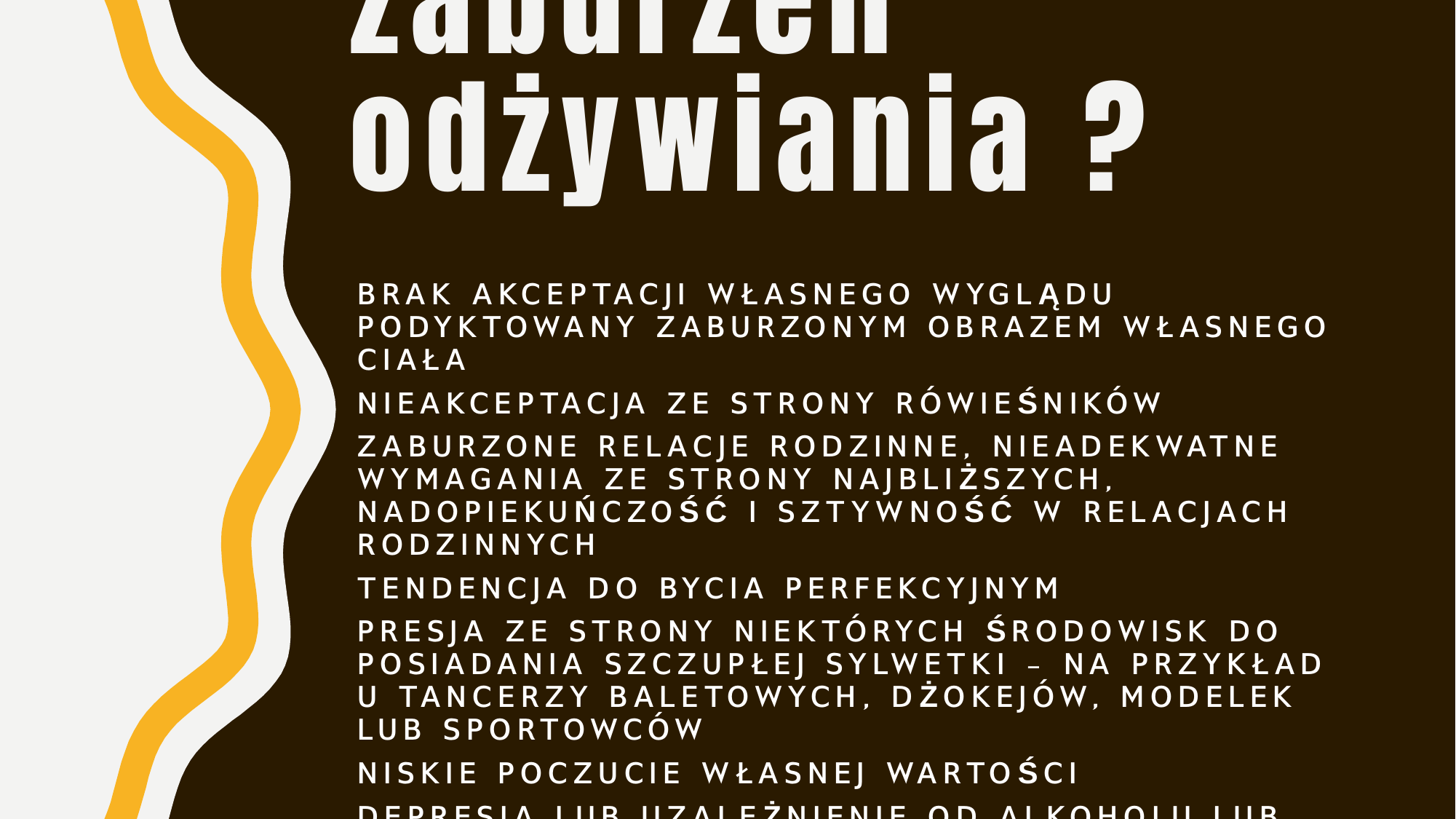

Jakie są przyczyny zaburzeń odżywiania ?
brak akceptacji własnego wyglądu podyktowany zaburzonym obrazem własnego ciała
nieakceptacja ze strony rówieśników
zaburzone relacje rodzinne, nieadekwatne wymagania ze strony najbliższych, nadopiekuńczość i sztywność w relacjach rodzinnych
tendencja do bycia perfekcyjnym
presja ze strony niektórych środowisk do posiadania szczupłej sylwetki – na przykład u tancerzy baletowych, dżokejów, modelek lub sportowców
niskie poczucie własnej wartości
depresja lub uzależnienie od alkoholu lub narkotyków
doświadczenie trudnych, traumatycznych sytuacji życiowych, w tym molestowanie seksualne.